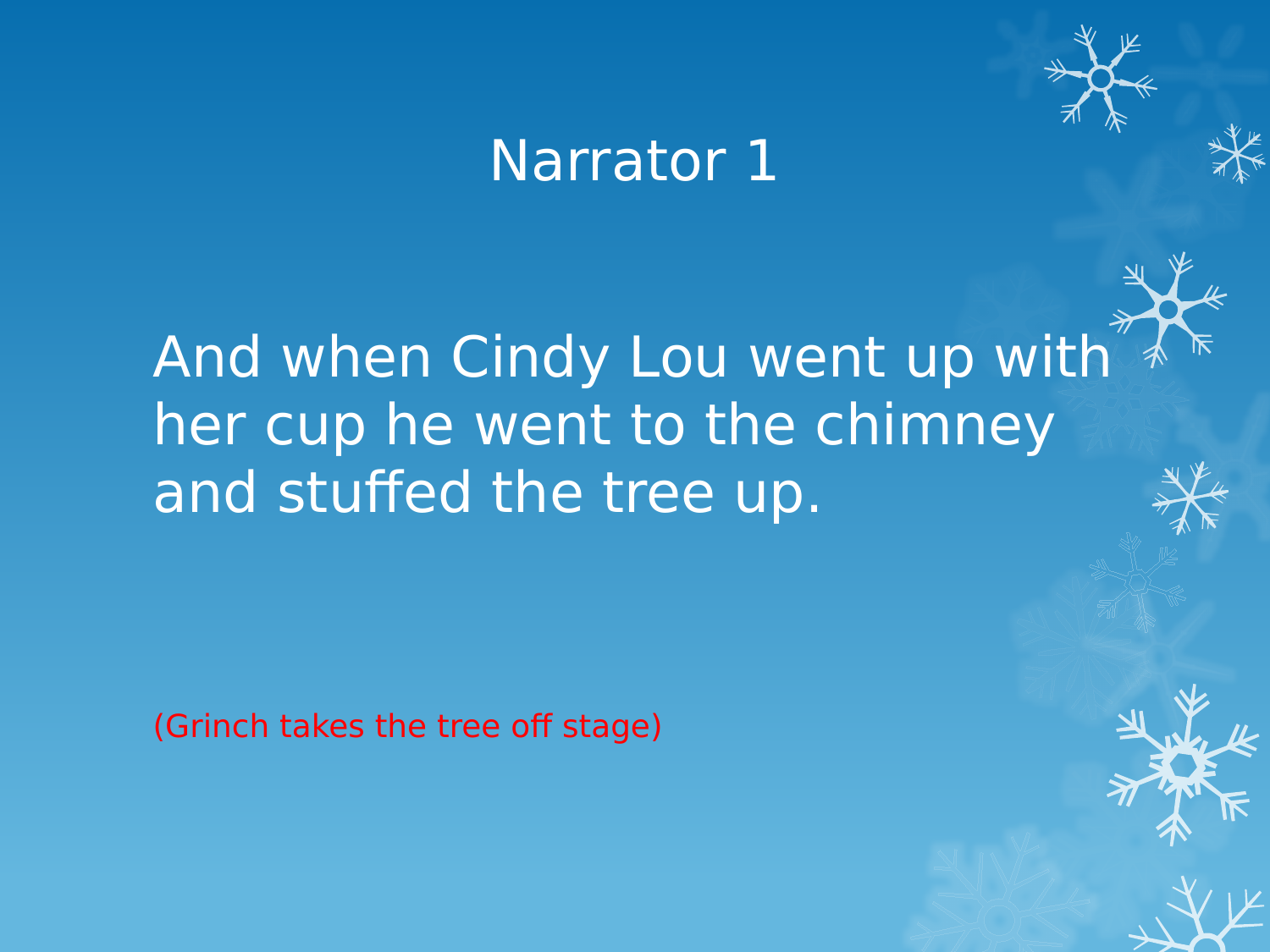

# Narrator 1
And when Cindy Lou went up with her cup he went to the chimney and stuffed the tree up.

(Grinch takes the tree off stage)